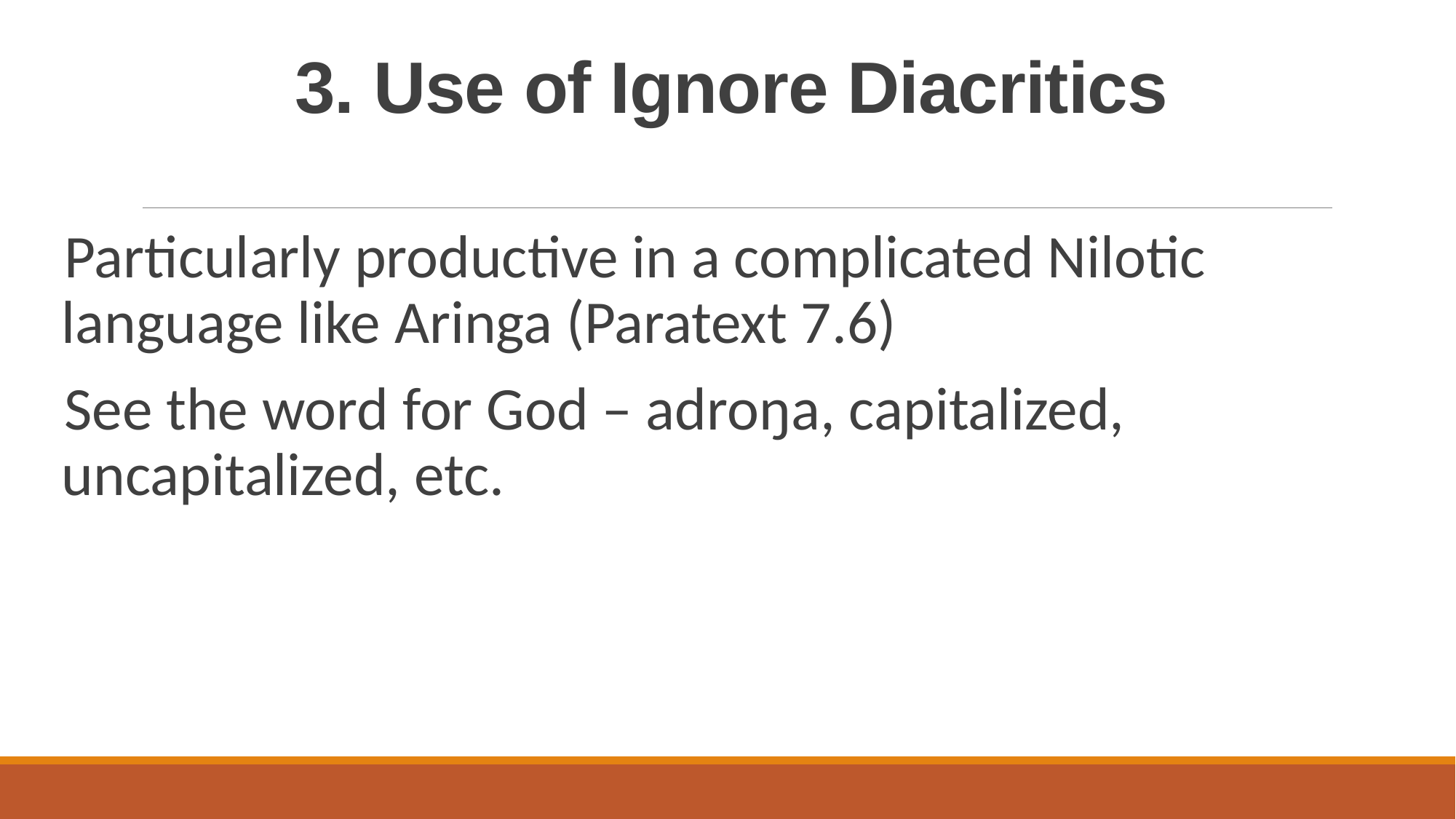

# 3. Use of Ignore Diacritics
Particularly productive in a complicated Nilotic language like Aringa (Paratext 7.6)
See the word for God – adroŋa, capitalized, uncapitalized, etc.